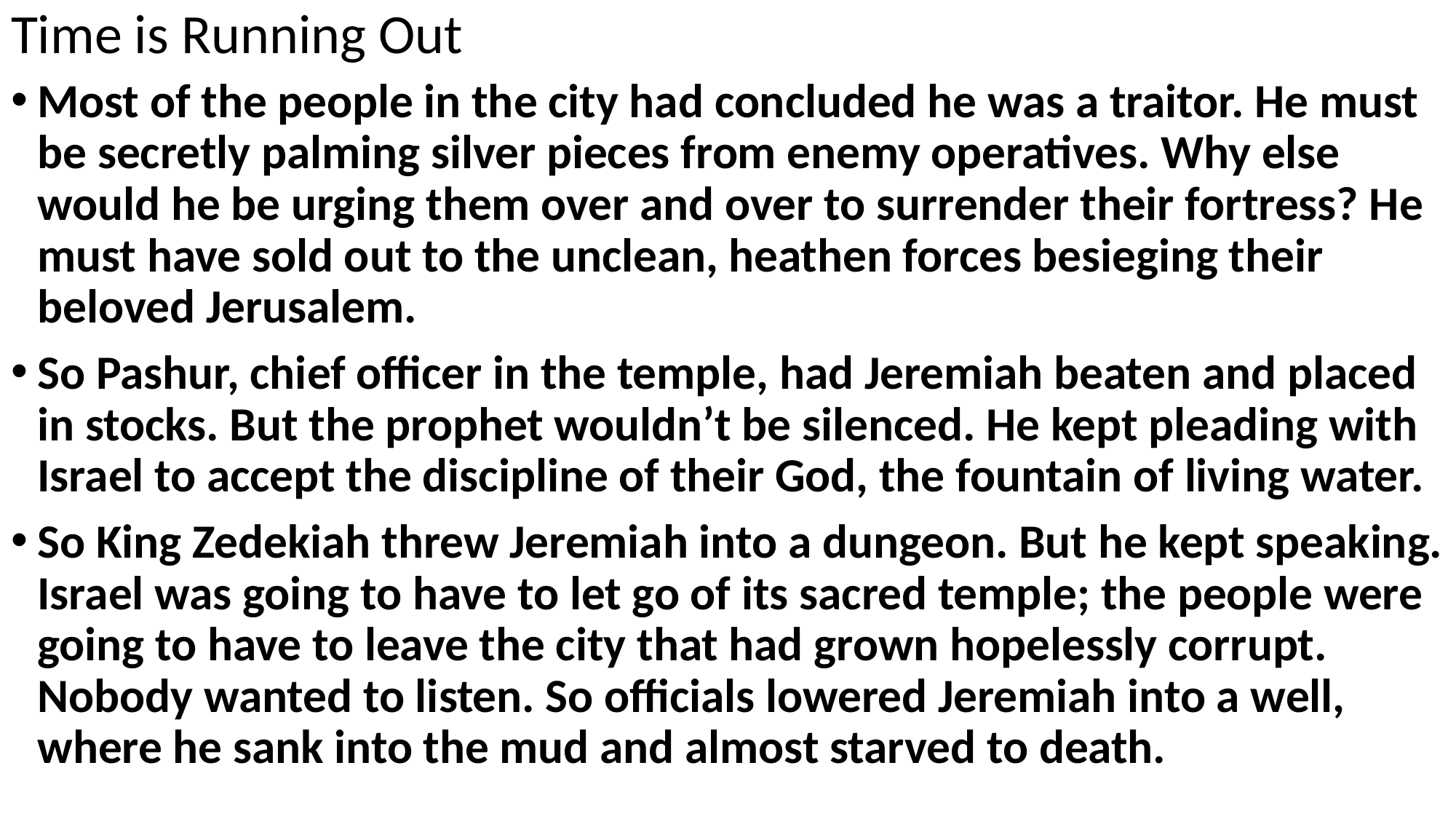

# Time is Running Out
Most of the people in the city had concluded he was a traitor. He must be secretly palming silver pieces from enemy operatives. Why else would he be urging them over and over to surrender their fortress? He must have sold out to the unclean, heathen forces besieging their beloved Jerusalem.
So Pashur, chief officer in the temple, had Jeremiah beaten and placed in stocks. But the prophet wouldn’t be silenced. He kept pleading with Israel to accept the discipline of their God, the fountain of living water.
So King Zedekiah threw Jeremiah into a dungeon. But he kept speaking. Israel was going to have to let go of its sacred temple; the people were going to have to leave the city that had grown hopelessly corrupt. Nobody wanted to listen. So officials lowered Jeremiah into a well, where he sank into the mud and almost starved to death.